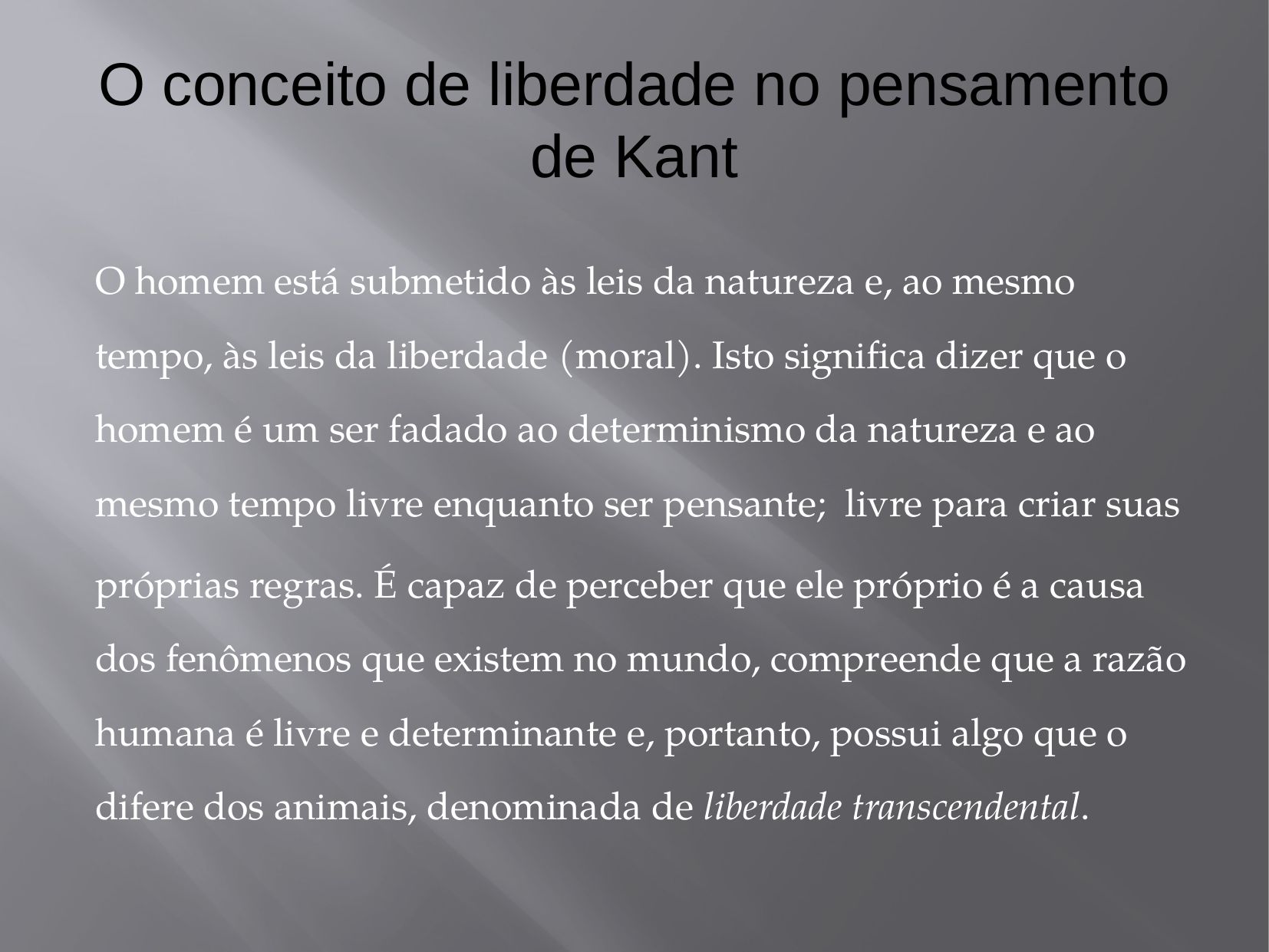

# O conceito de liberdade no pensamento de Kant
O homem está submetido às leis da natureza e, ao mesmo tempo, às leis da liberdade (moral). Isto significa dizer que o homem é um ser fadado ao determinismo da natureza e ao mesmo tempo livre enquanto ser pensante;  livre para criar suas
próprias regras. É capaz de perceber que ele próprio é a causa dos fenômenos que existem no mundo, compreende que a razão humana é livre e determinante e, portanto, possui algo que o difere dos animais, denominada de liberdade transcendental.